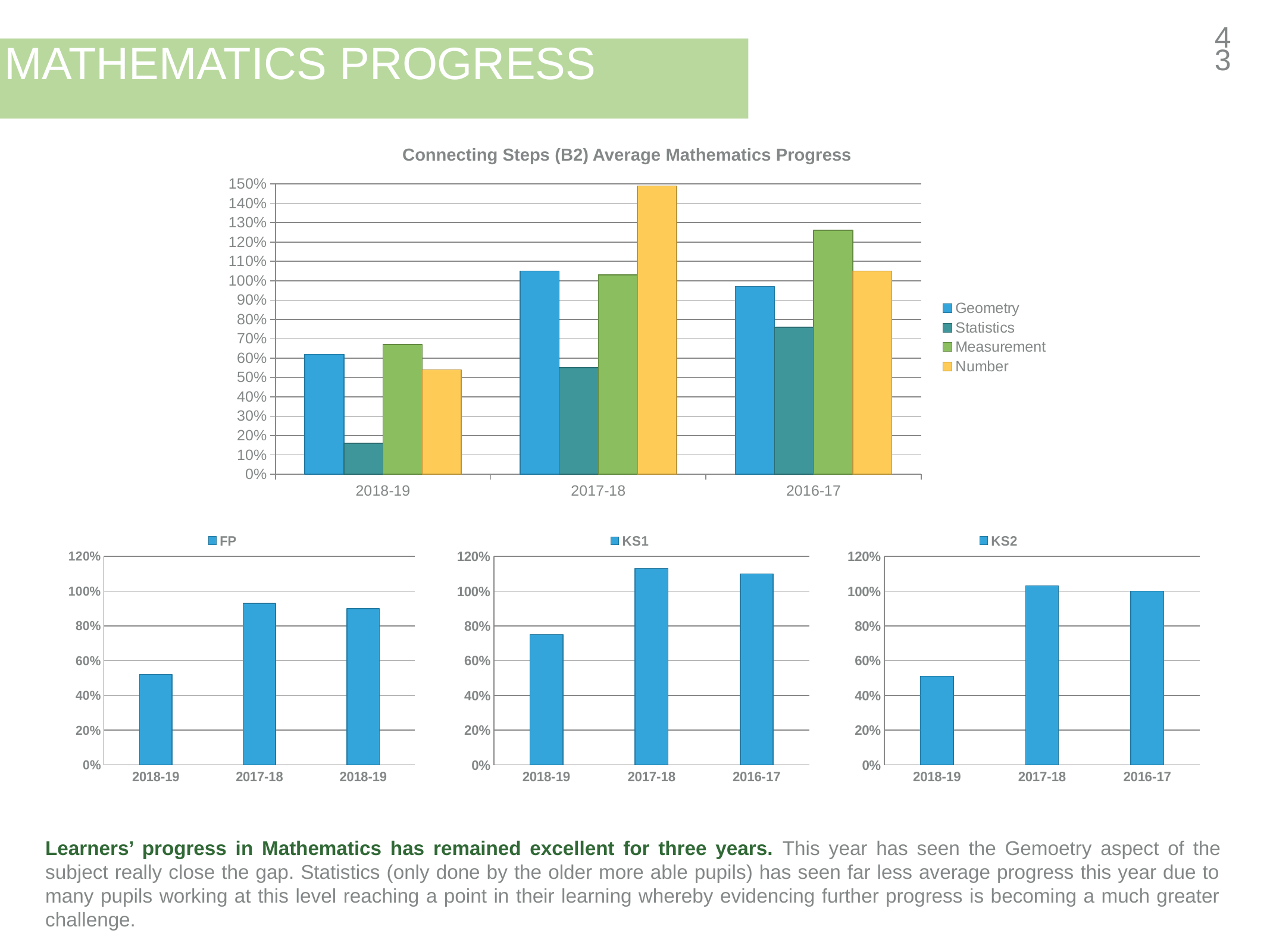

43
mathematics Progress
Connecting Steps (B2) Average Mathematics Progress

### Chart

| Category | Geometry | Statistics | Measurement | Number |
|---|---|---|---|---|
| 2018-19 | 0.62 | 0.16 | 0.67 | 0.54 |
| 2017-18 | 1.05 | 0.55 | 1.03 | 1.49 |
| 2016-17 | 0.97 | 0.76 | 1.26 | 1.05 |

### Chart

| Category | FP |
|---|---|
| 2018-19 | 0.52 |
| 2017-18 | 0.93 |
| 2018-19 | 0.9 |

### Chart

| Category | KS1 |
|---|---|
| 2018-19 | 0.75 |
| 2017-18 | 1.13 |
| 2016-17 | 1.1 |

### Chart

| Category | KS2 |
|---|---|
| 2018-19 | 0.51 |
| 2017-18 | 1.03 |
| 2016-17 | 1.0 |
Learners’ progress in Mathematics has remained excellent for three years. This year has seen the Gemoetry aspect of the subject really close the gap. Statistics (only done by the older more able pupils) has seen far less average progress this year due to many pupils working at this level reaching a point in their learning whereby evidencing further progress is becoming a much greater challenge.